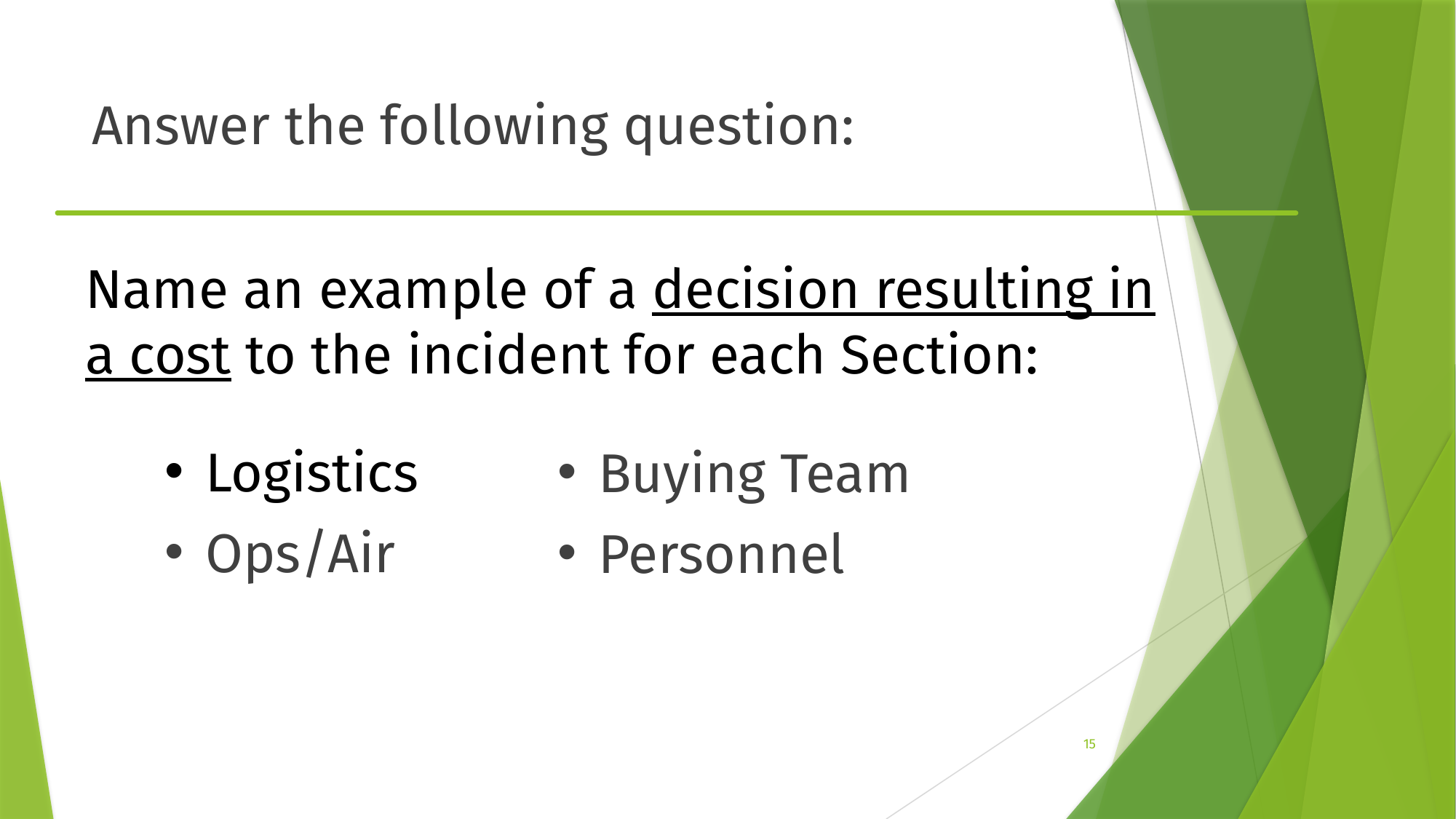

Answer the following question:
Name an example of a decision resulting in a cost to the incident for each Section:
Logistics
Ops/Air
Buying Team
Personnel
15